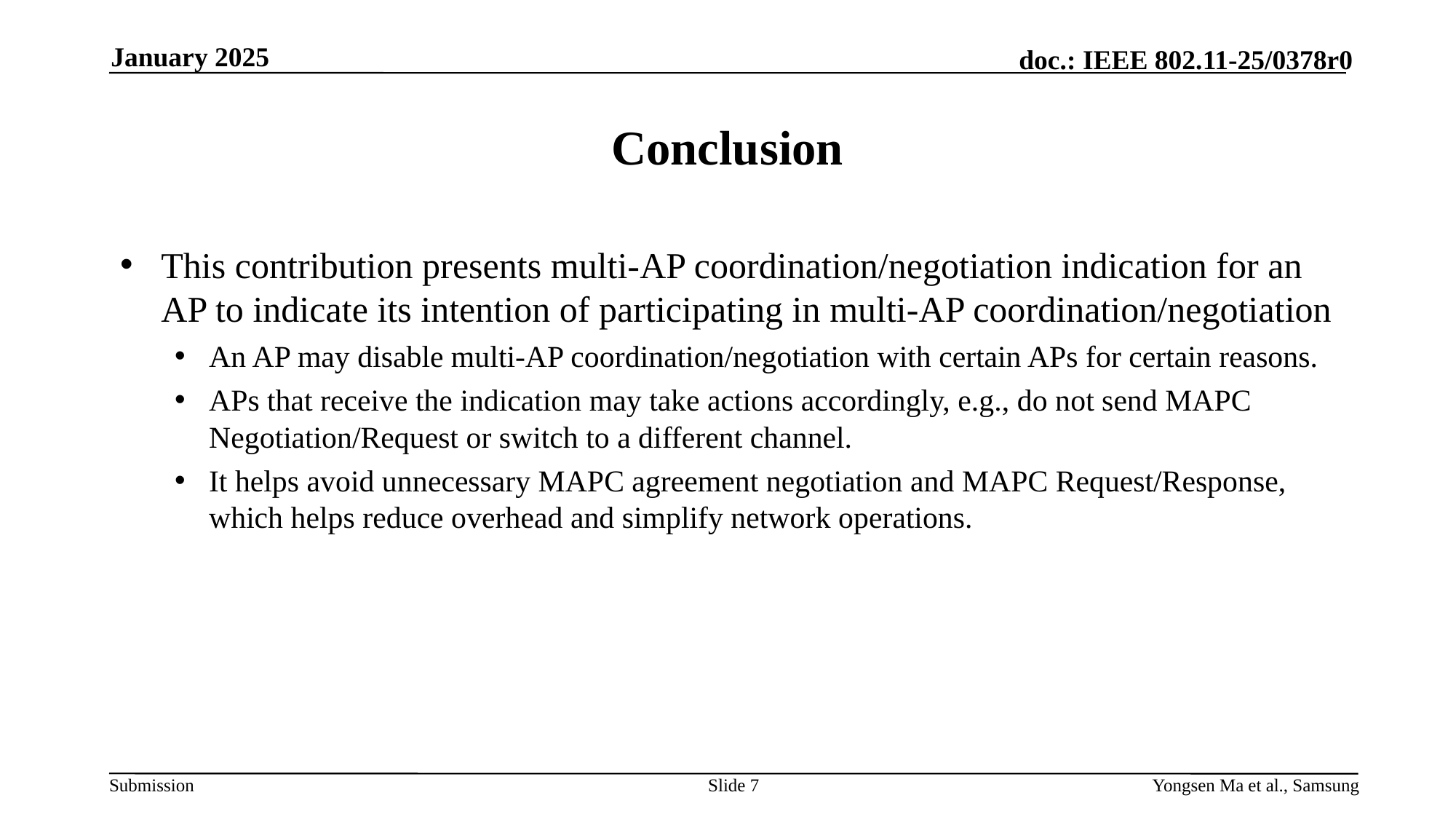

January 2025
# Conclusion
This contribution presents multi-AP coordination/negotiation indication for an AP to indicate its intention of participating in multi-AP coordination/negotiation
An AP may disable multi-AP coordination/negotiation with certain APs for certain reasons.
APs that receive the indication may take actions accordingly, e.g., do not send MAPC Negotiation/Request or switch to a different channel.
It helps avoid unnecessary MAPC agreement negotiation and MAPC Request/Response, which helps reduce overhead and simplify network operations.

Slide 7
Yongsen Ma et al., Samsung